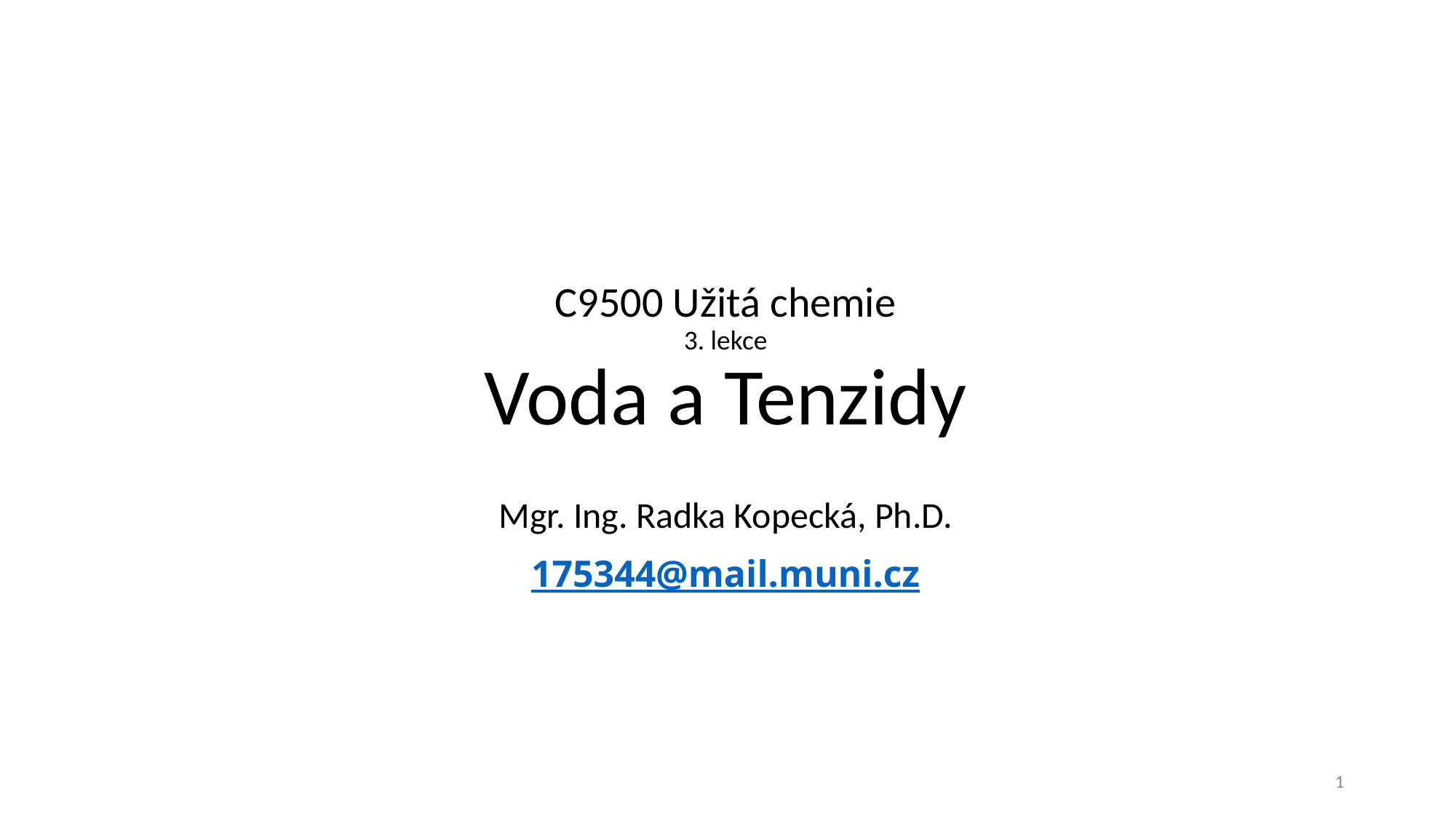

# C9500 Užitá chemie 3. lekce Voda a Tenzidy
Mgr. Ing. Radka Kopecká, Ph.D.
175344@mail.muni.cz
1